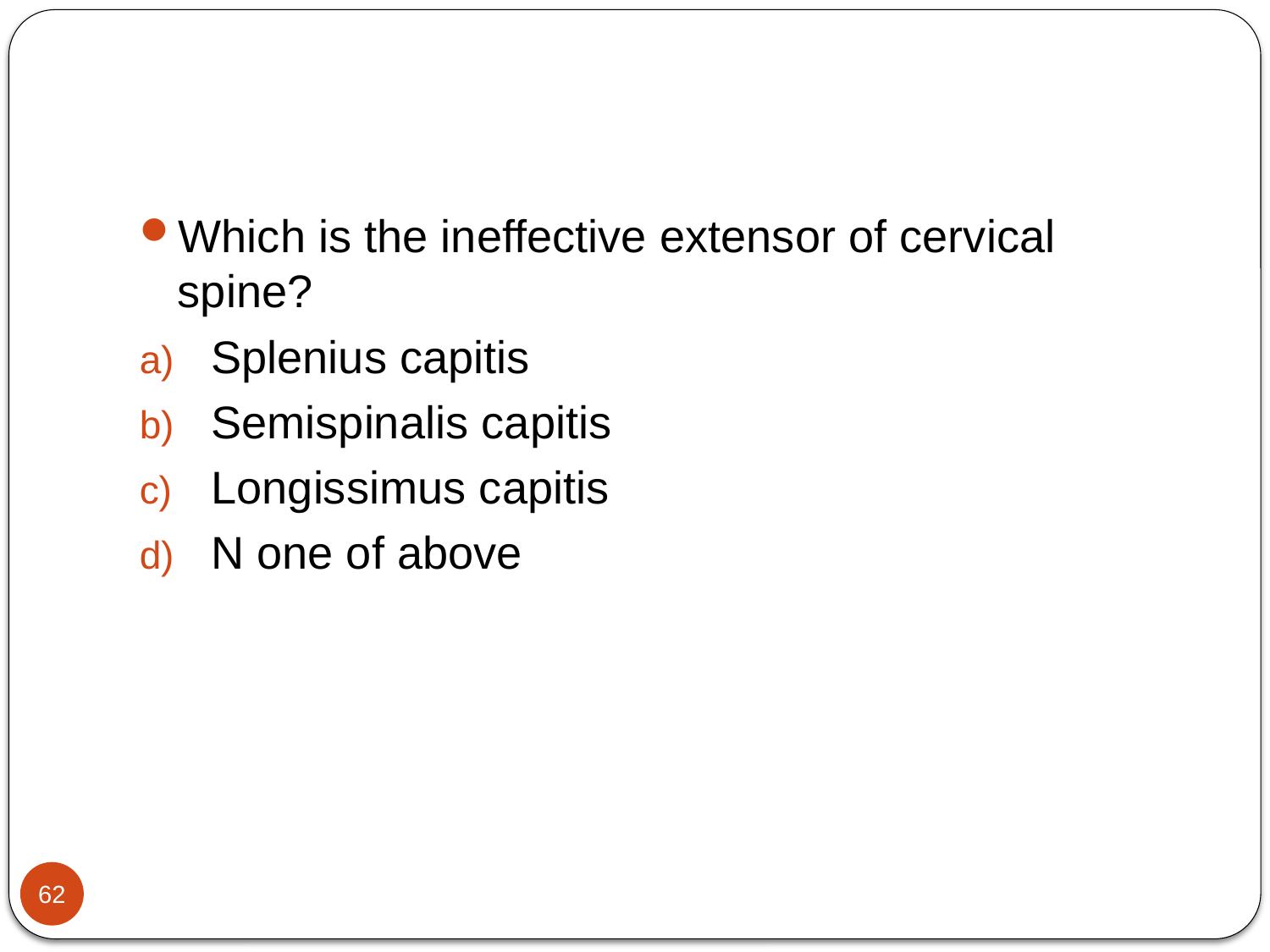

#
Which is the ineffective extensor of cervical spine?
Splenius capitis
Semispinalis capitis
Longissimus capitis
N one of above
62